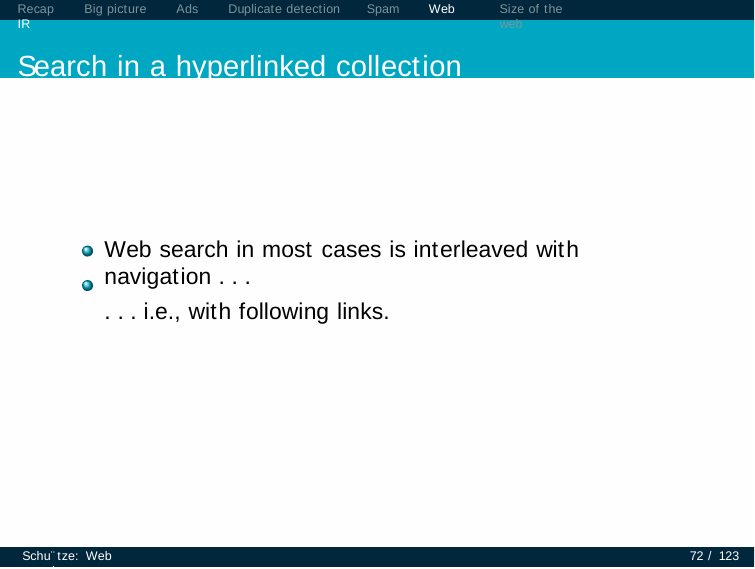

Recap	Big picture	Ads	Duplicate detection	Spam	Web IR

Search in a hyperlinked collection
Size of the web

Web search in most cases is interleaved with navigation . . .
. . . i.e., with following links.

Schu¨tze:  Web search
72 / 123